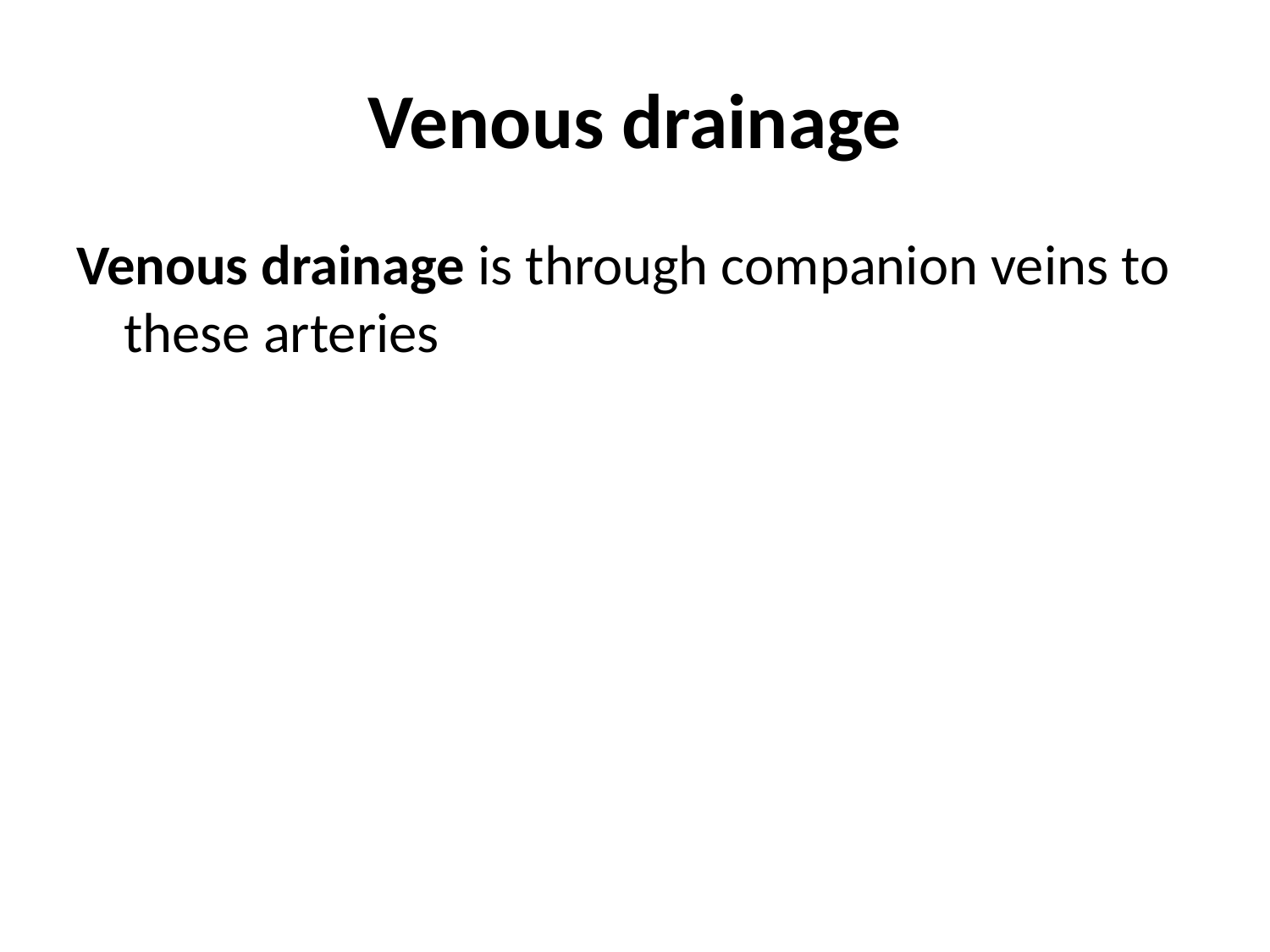

# Venous drainage
Venous drainage is through companion veins to these arteries